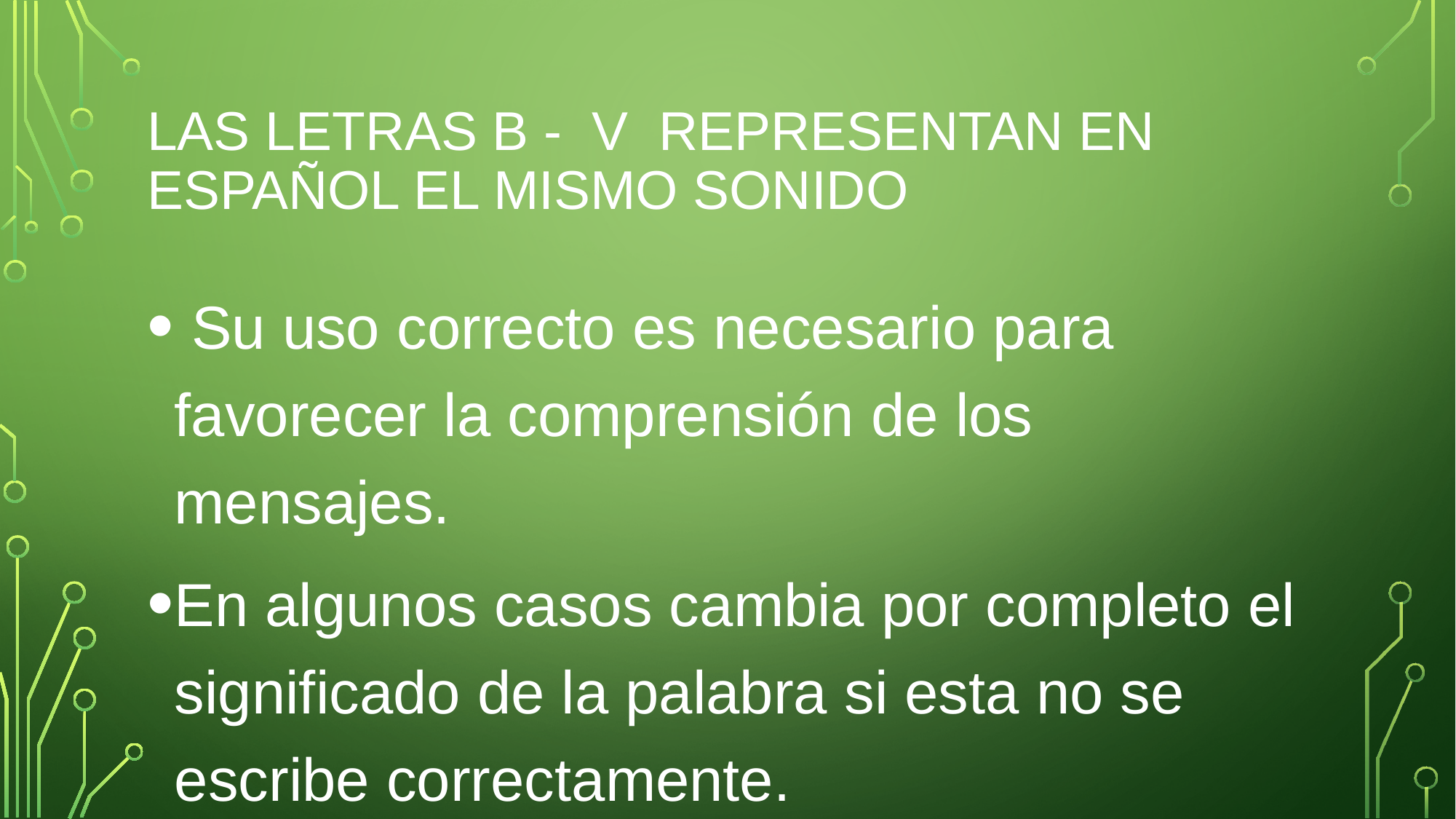

# Las letras b -  v  representan en español el mismo sonido
 Su uso correcto es necesario para favorecer la comprensión de los mensajes.
En algunos casos cambia por completo el significado de la palabra si esta no se escribe correctamente.